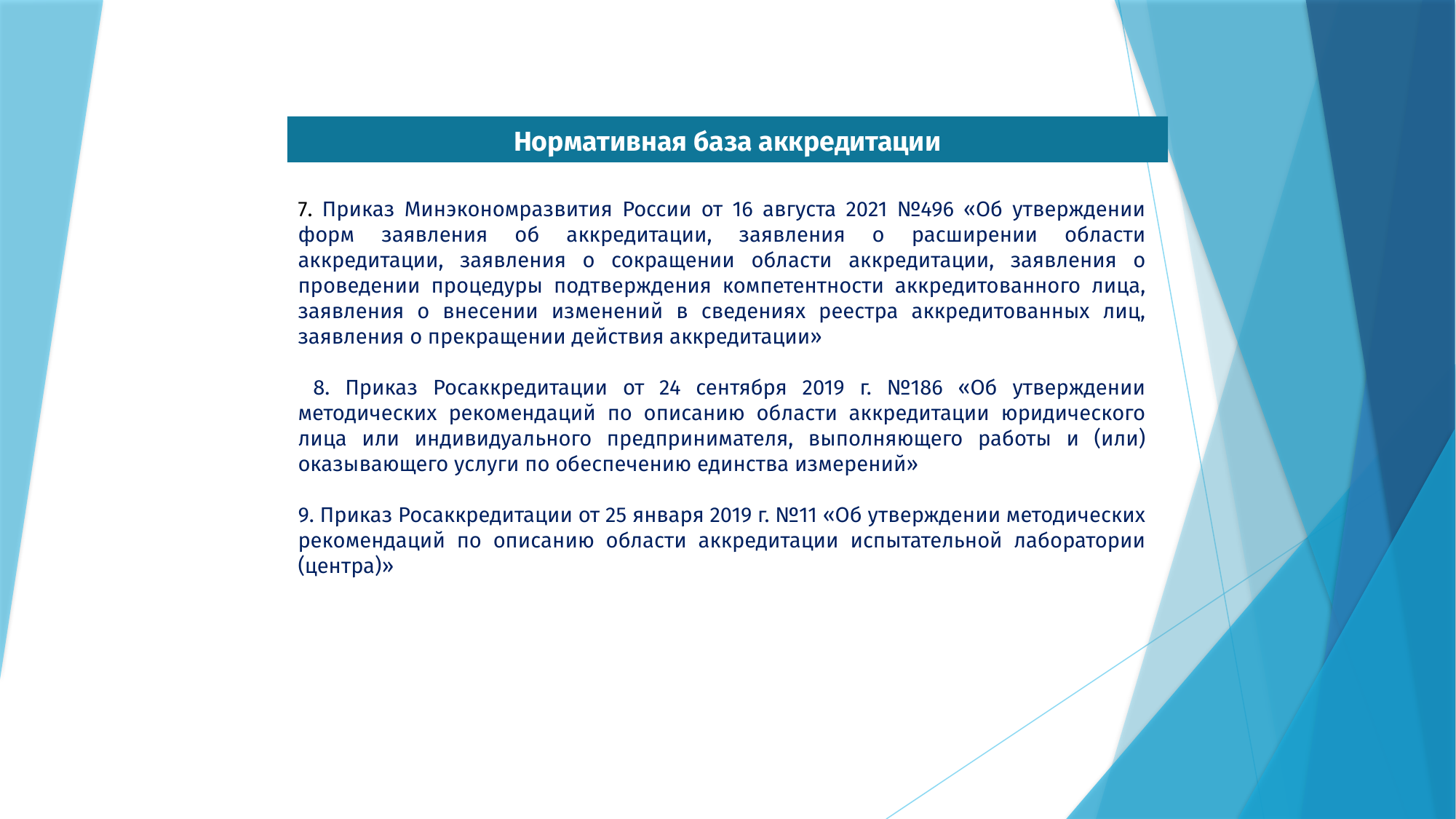

Нормативная база аккредитации
7. Приказ Минэкономразвития России от 16 августа 2021 №496 «Об утверждении форм заявления об аккредитации, заявления о расширении области аккредитации, заявления о сокращении области аккредитации, заявления о проведении процедуры подтверждения компетентности аккредитованного лица, заявления о внесении изменений в сведениях реестра аккредитованных лиц, заявления о прекращении действия аккредитации»

 8. Приказ Росаккредитации от 24 сентября 2019 г. №186 «Об утверждении методических рекомендаций по описанию области аккредитации юридического лица или индивидуального предпринимателя, выполняющего работы и (или) оказывающего услуги по обеспечению единства измерений»

9. Приказ Росаккредитации от 25 января 2019 г. №11 «Об утверждении методических рекомендаций по описанию области аккредитации испытательной лаборатории (центра)»